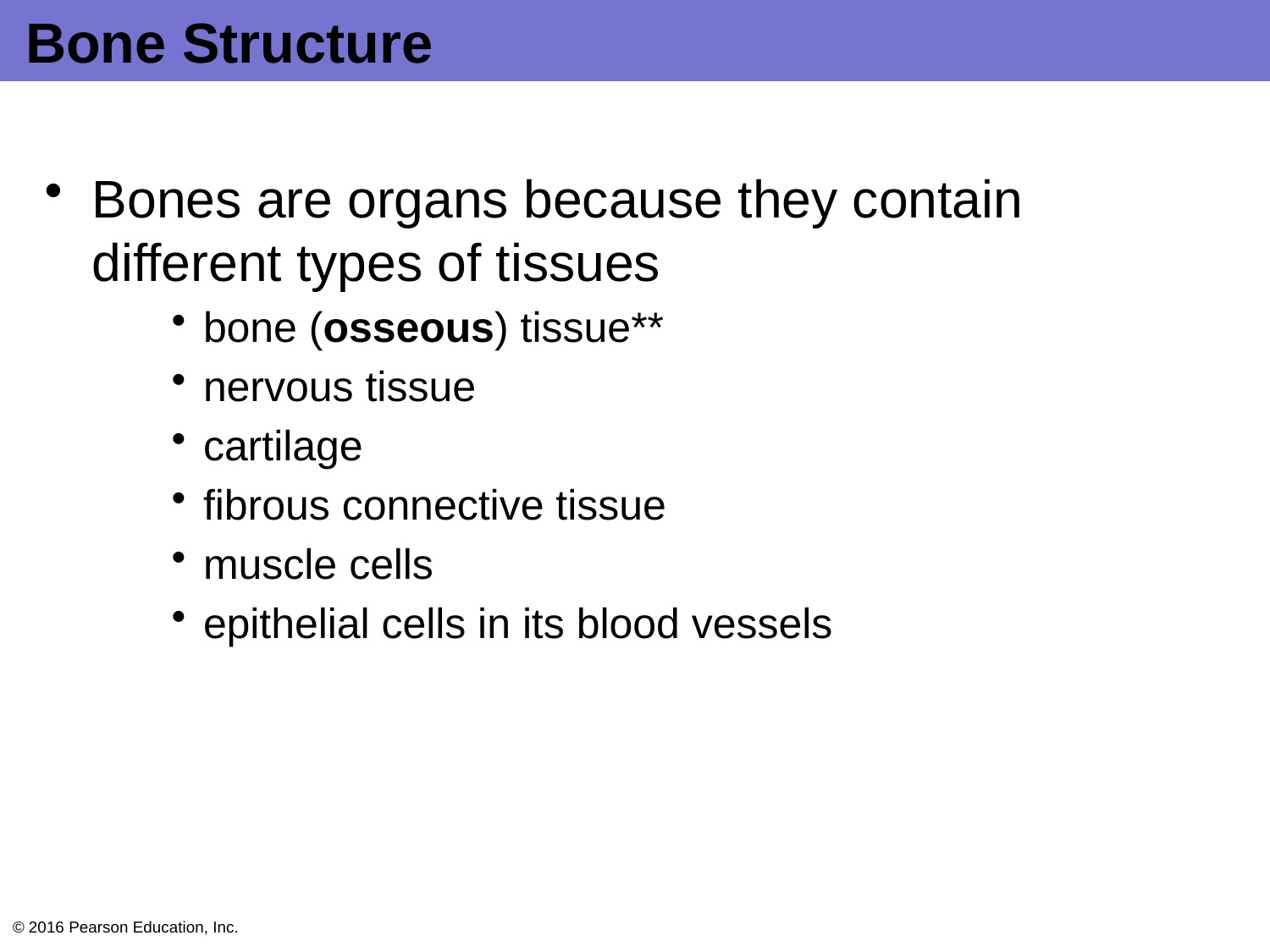

# Bone Structure
Bones are organs because they contain different types of tissues
bone (osseous) tissue**
nervous tissue
cartilage
fibrous connective tissue
muscle cells
epithelial cells in its blood vessels
© 2016 Pearson Education, Inc.